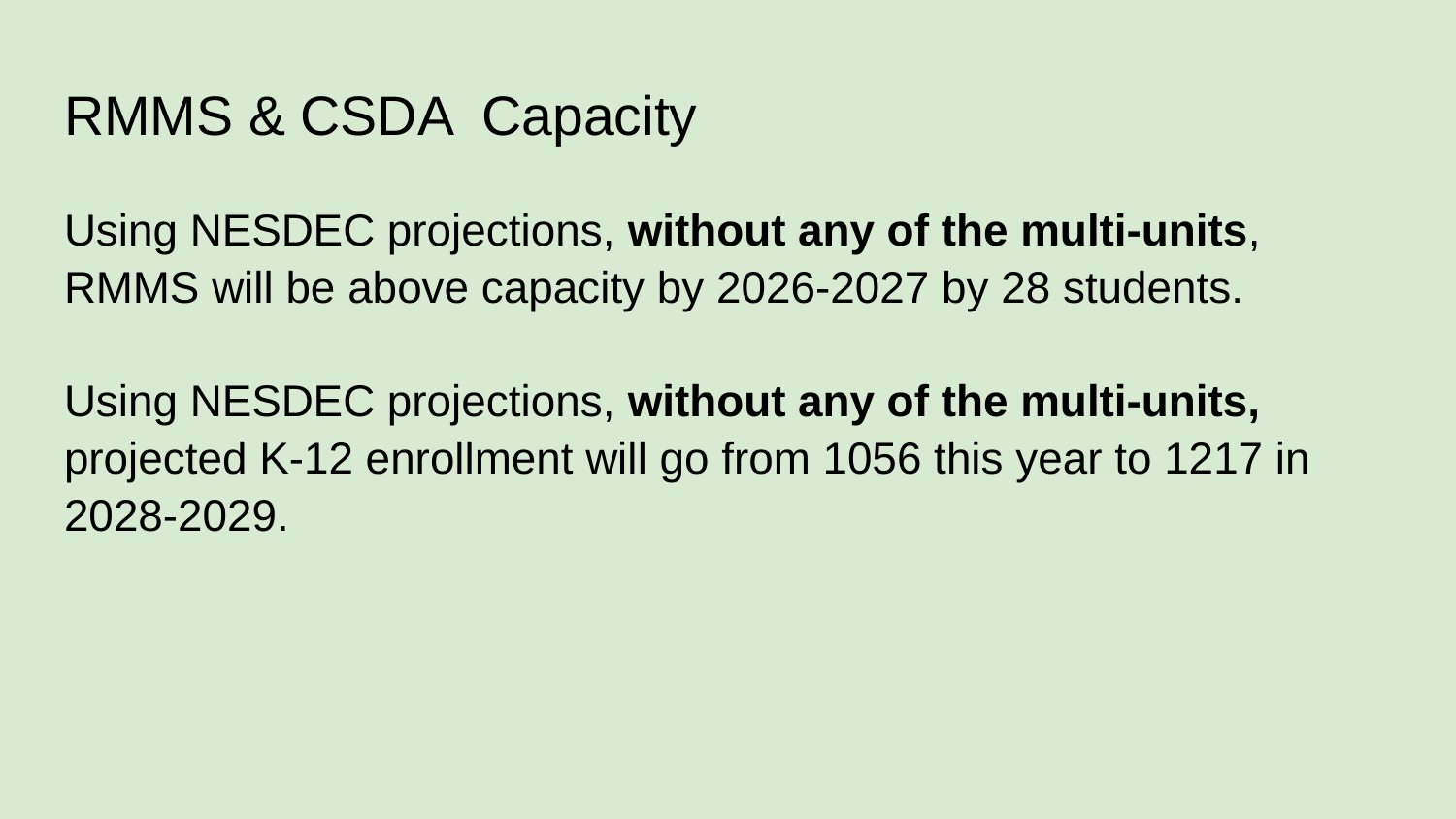

# RMMS & CSDA  Capacity
Using NESDEC projections, without any of the multi-units, RMMS will be above capacity by 2026-2027 by 28 students.

Using NESDEC projections, without any of the multi-units, projected K-12 enrollment will go from 1056 this year to 1217 in 2028-2029.